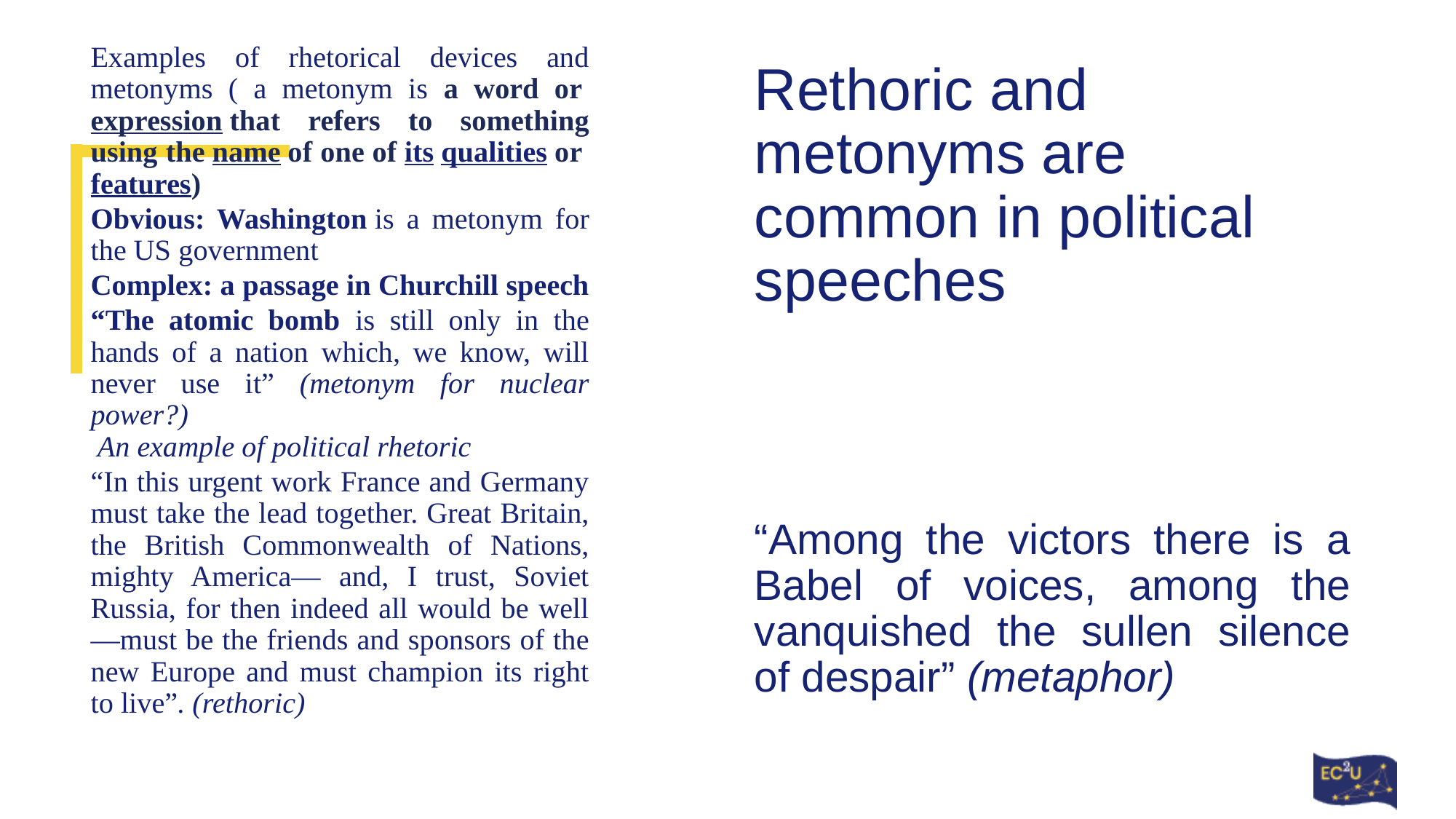

Examples of rhetorical devices and metonyms ( a metonym is a word or expression that refers to something using the name of one of its qualities or features)
Obvious: Washington is a metonym for the US government
Complex: a passage in Churchill speech
“The atomic bomb is still only in the hands of a nation which, we know, will never use it” (metonym for nuclear power?)
 An example of political rhetoric
“In this urgent work France and Germany must take the lead together. Great Britain, the British Commonwealth of Nations, mighty America— and, I trust, Soviet Russia, for then indeed all would be well—must be the friends and sponsors of the new Europe and must champion its right to live”. (rethoric)

# Rethoric and metonyms are common in political speeches

“Among the victors there is a Babel of voices, among the vanquished the sullen silence of despair” (metaphor)